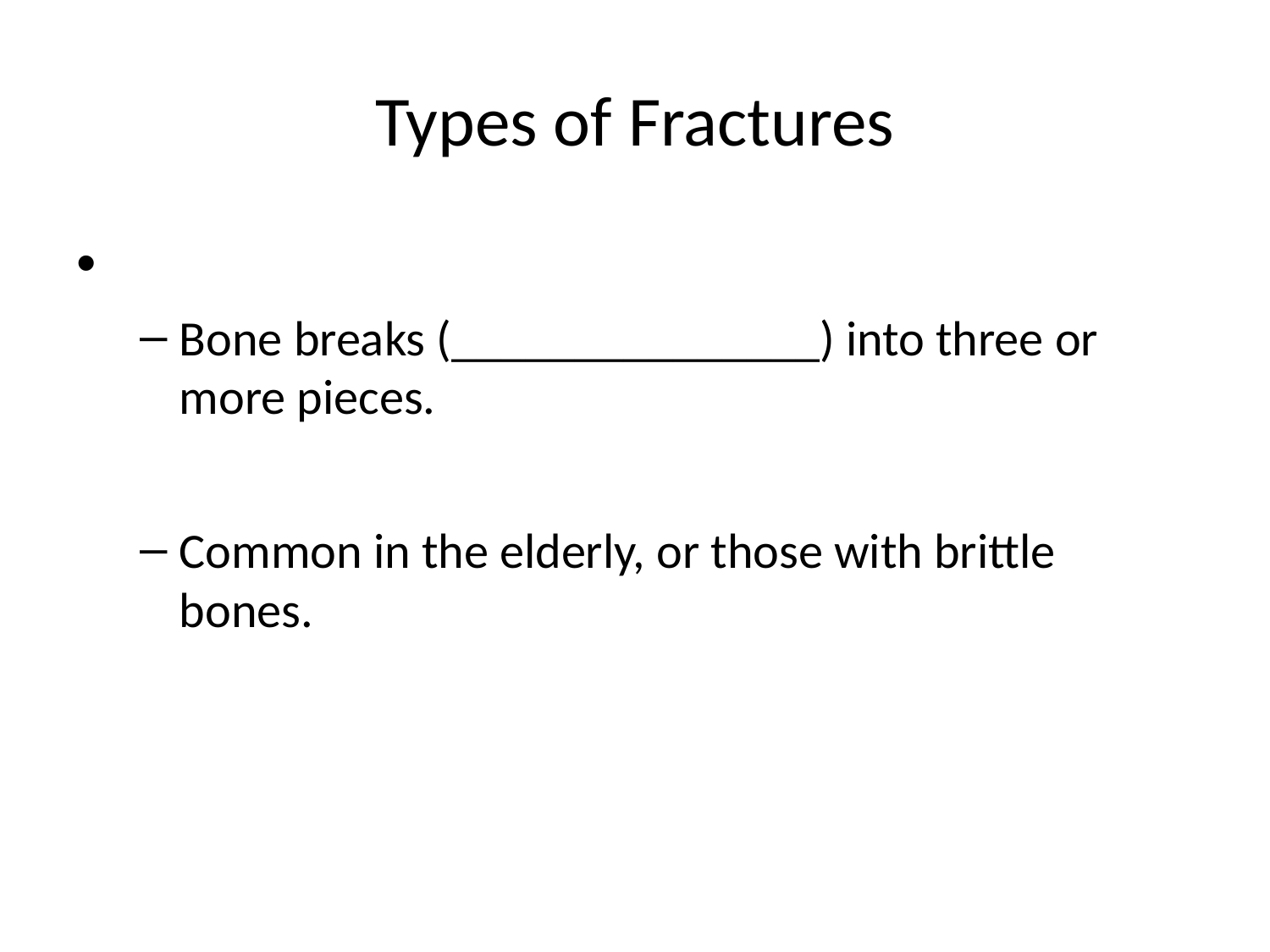

# Types of Fractures

Bone breaks (_______________) into three or more pieces.

Common in the elderly, or those with brittle bones.